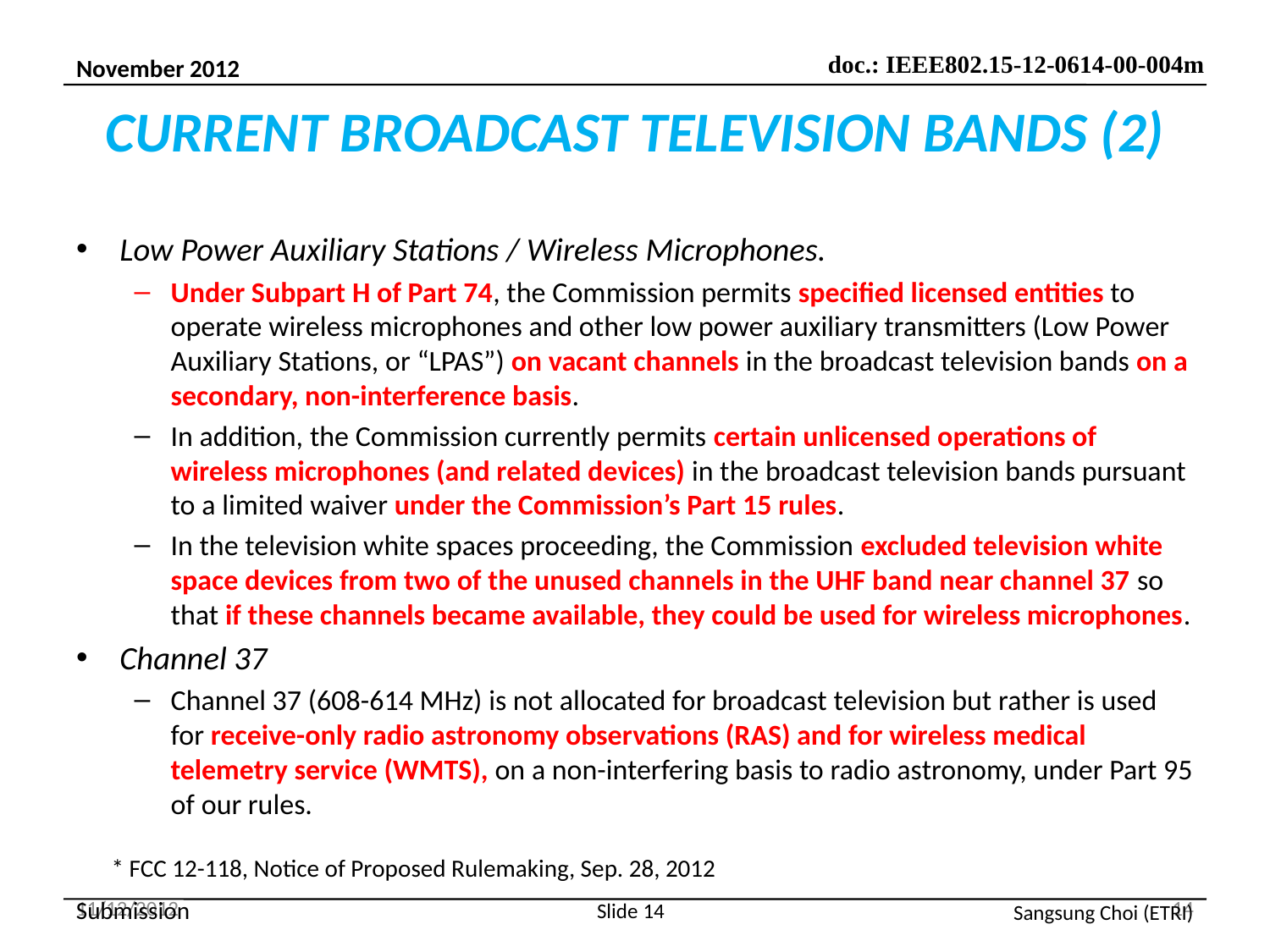

# CURRENT BROADCAST TELEVISION BANDS (2)
Low Power Auxiliary Stations / Wireless Microphones.
Under Subpart H of Part 74, the Commission permits specified licensed entities to operate wireless microphones and other low power auxiliary transmitters (Low Power Auxiliary Stations, or “LPAS”) on vacant channels in the broadcast television bands on a secondary, non-interference basis.
In addition, the Commission currently permits certain unlicensed operations of wireless microphones (and related devices) in the broadcast television bands pursuant to a limited waiver under the Commission’s Part 15 rules.
In the television white spaces proceeding, the Commission excluded television white space devices from two of the unused channels in the UHF band near channel 37 so that if these channels became available, they could be used for wireless microphones.
Channel 37
Channel 37 (608-614 MHz) is not allocated for broadcast television but rather is used for receive-only radio astronomy observations (RAS) and for wireless medical telemetry service (WMTS), on a non-interfering basis to radio astronomy, under Part 95 of our rules.
* FCC 12-118, Notice of Proposed Rulemaking, Sep. 28, 2012